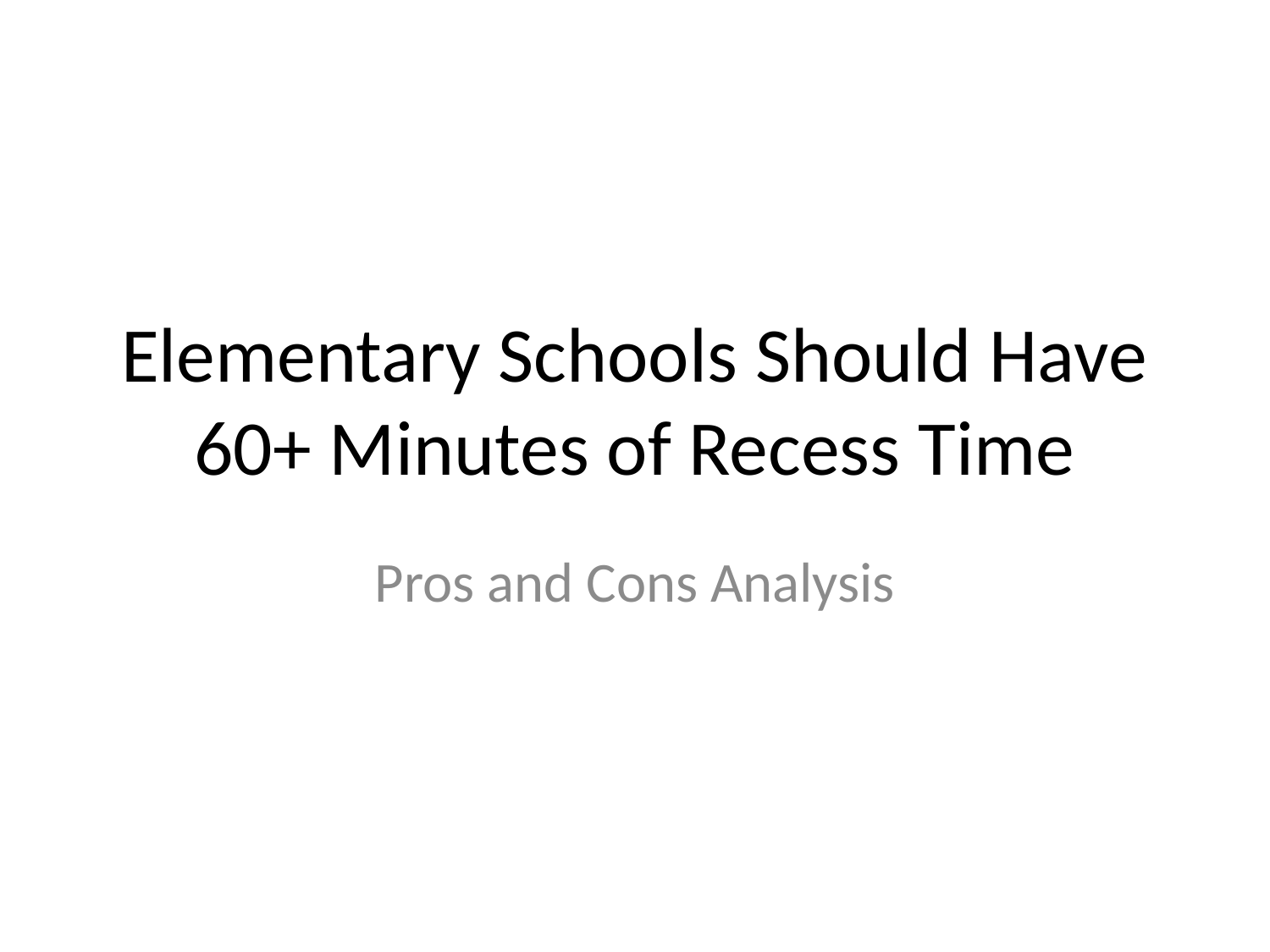

# Elementary Schools Should Have 60+ Minutes of Recess Time
Pros and Cons Analysis